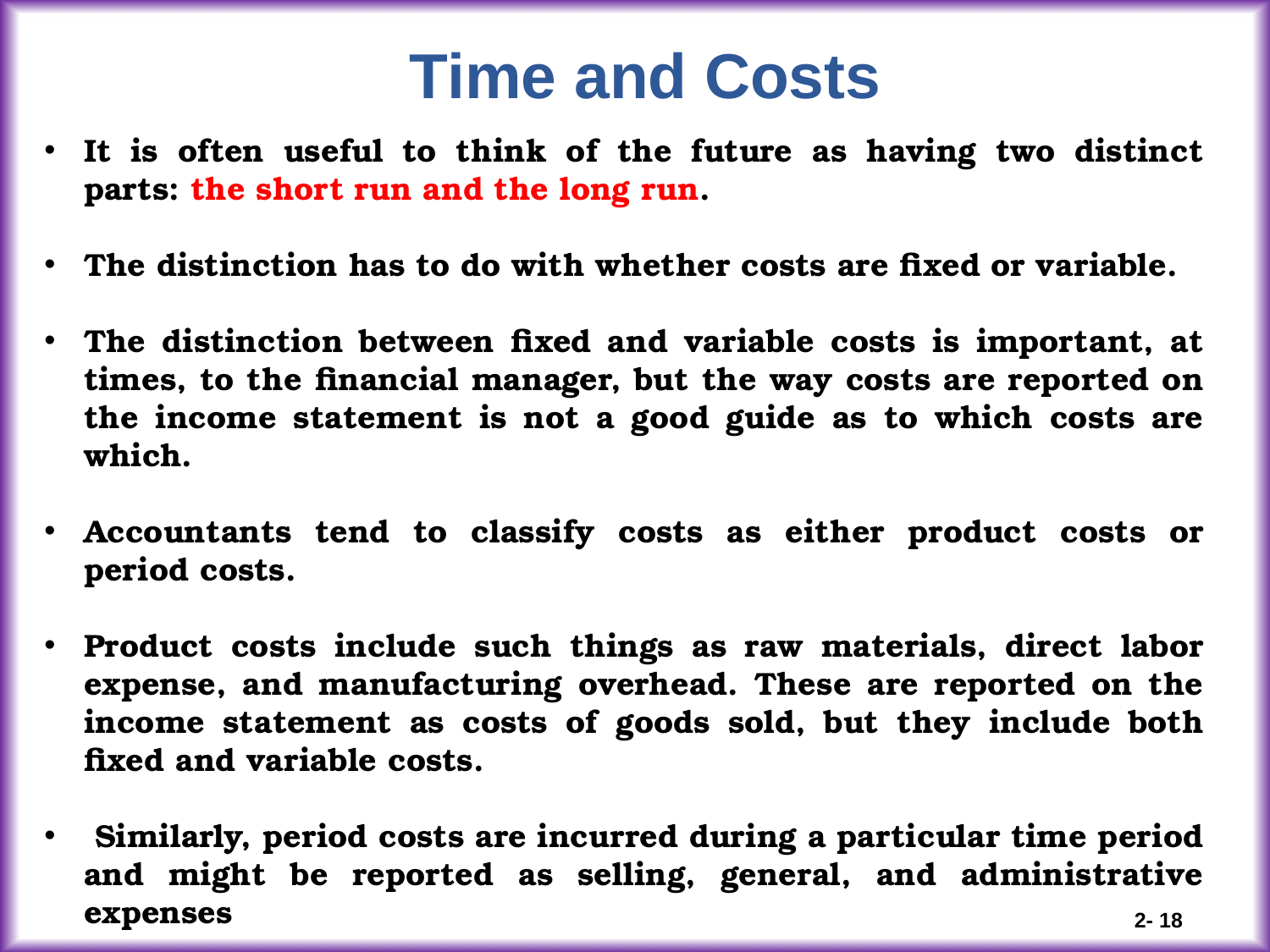

# Time and Costs
It is often useful to think of the future as having two distinct parts: the short run and the long run.

The distinction has to do with whether costs are fixed or variable.

The distinction between fixed and variable costs is important, at times, to the financial manager, but the way costs are reported on the income statement is not a good guide as to which costs are which.

Accountants tend to classify costs as either product costs or period costs.

Product costs include such things as raw materials, direct labor expense, and manufacturing overhead. These are reported on the income statement as costs of goods sold, but they include both fixed and variable costs.

 Similarly, period costs are incurred during a particular time period and might be reported as selling, general, and administrative expenses